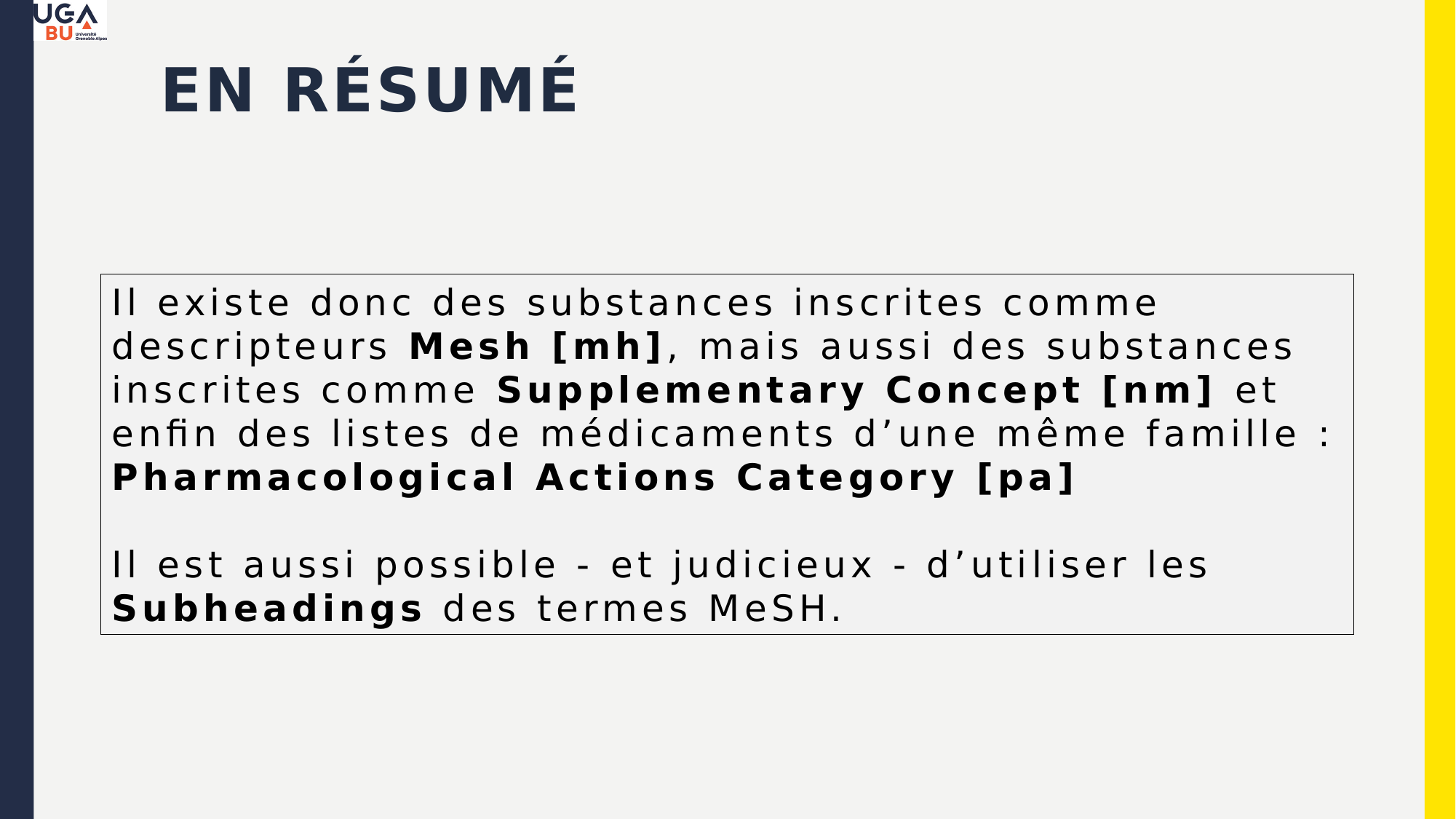

# En résumé
Il existe donc des substances inscrites comme descripteurs Mesh [mh], mais aussi des substances inscrites comme Supplementary Concept [nm] et enfin des listes de médicaments d’une même famille : Pharmacological Actions Category [pa]

Il est aussi possible - et judicieux - d’utiliser les Subheadings des termes MeSH.